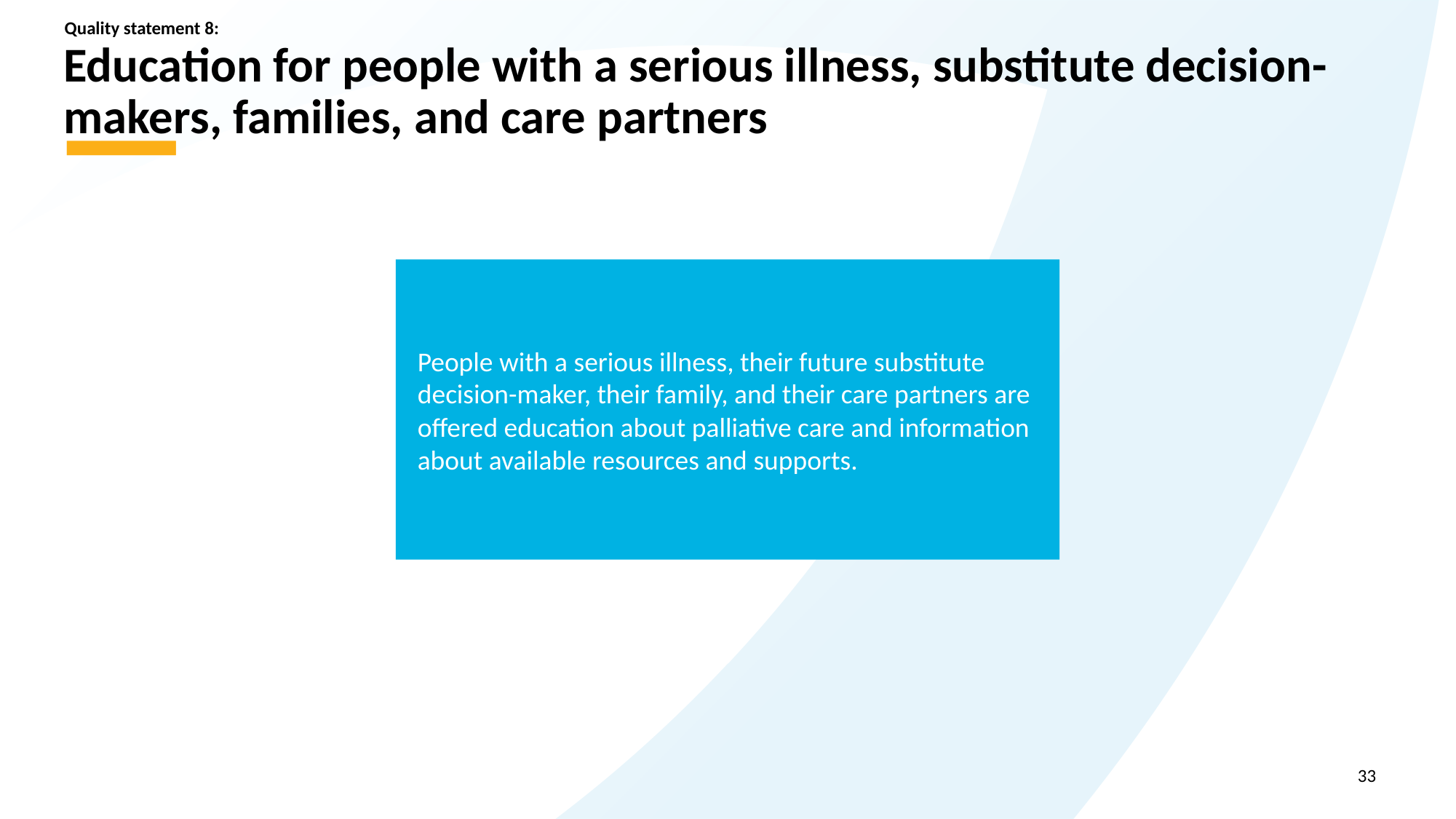

Quality statement 8:
# Education for people with a serious illness, substitute decision-makers, families, and care partners
People with a serious illness, their future substitute decision-maker, their family, and their care partners are offered education about palliative care and information about available resources and supports.
33